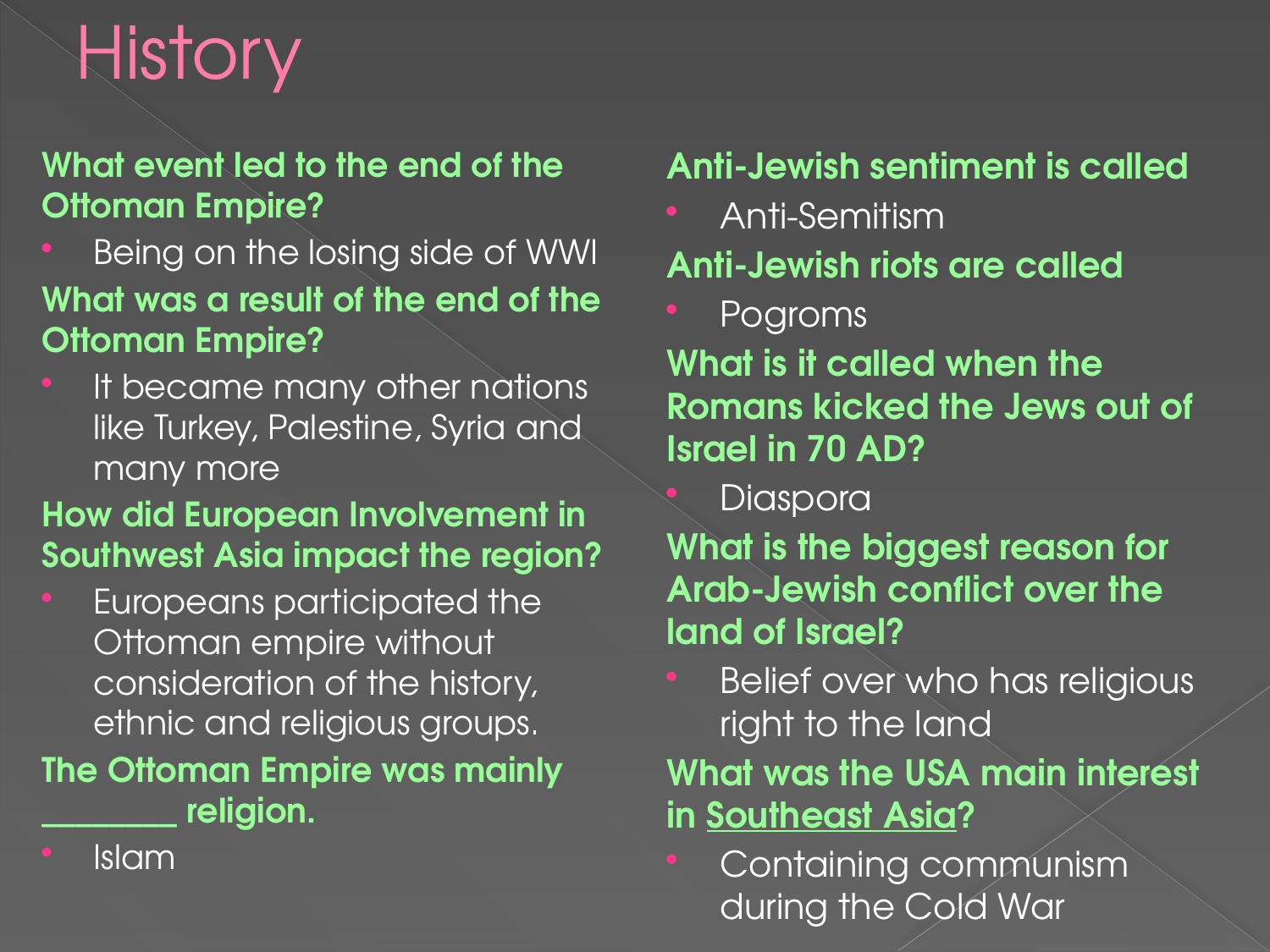

# History
What event led to the end of the Ottoman Empire?
Being on the losing side of WWI
What was a result of the end of the Ottoman Empire?
It became many other nations like Turkey, Palestine, Syria and many more
How did European Involvement in Southwest Asia impact the region?
Europeans participated the Ottoman empire without consideration of the history, ethnic and religious groups.
The Ottoman Empire was mainly ________ religion.
Islam

Anti-Jewish sentiment is called
Anti-Semitism
Anti-Jewish riots are called
Pogroms
What is it called when the Romans kicked the Jews out of Israel in 70 AD?
Diaspora
What is the biggest reason for Arab-Jewish conflict over the land of Israel?
Belief over who has religious right to the land
What was the USA main interest in Southeast Asia?
Containing communism during the Cold War